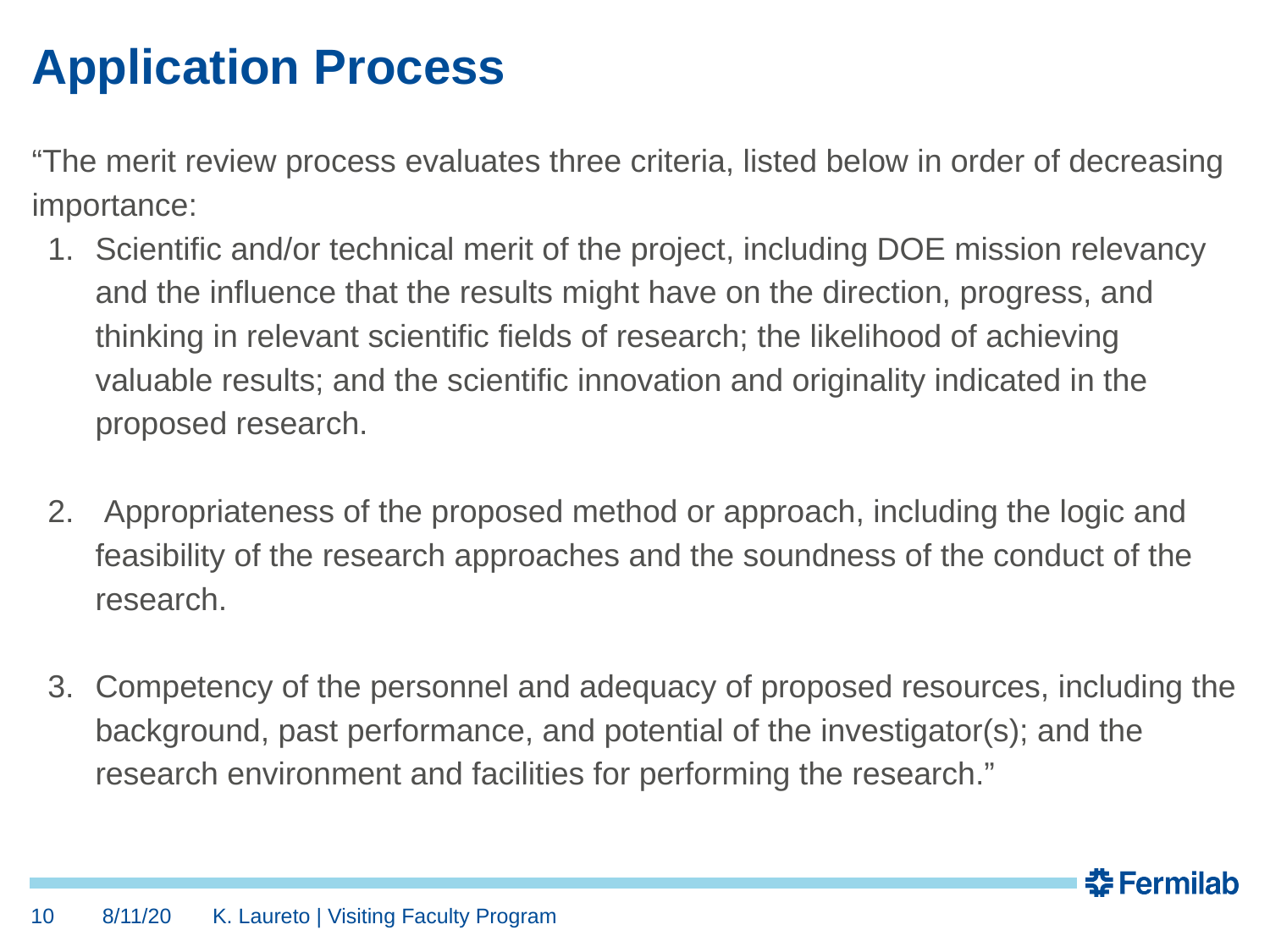

# Application Process
“The merit review process evaluates three criteria, listed below in order of decreasing importance:
Scientific and/or technical merit of the project, including DOE mission relevancy and the influence that the results might have on the direction, progress, and thinking in relevant scientific fields of research; the likelihood of achieving valuable results; and the scientific innovation and originality indicated in the proposed research.

 Appropriateness of the proposed method or approach, including the logic and feasibility of the research approaches and the soundness of the conduct of the research.

Competency of the personnel and adequacy of proposed resources, including the background, past performance, and potential of the investigator(s); and the research environment and facilities for performing the research.”

10
8/11/20
K. Laureto | Visiting Faculty Program